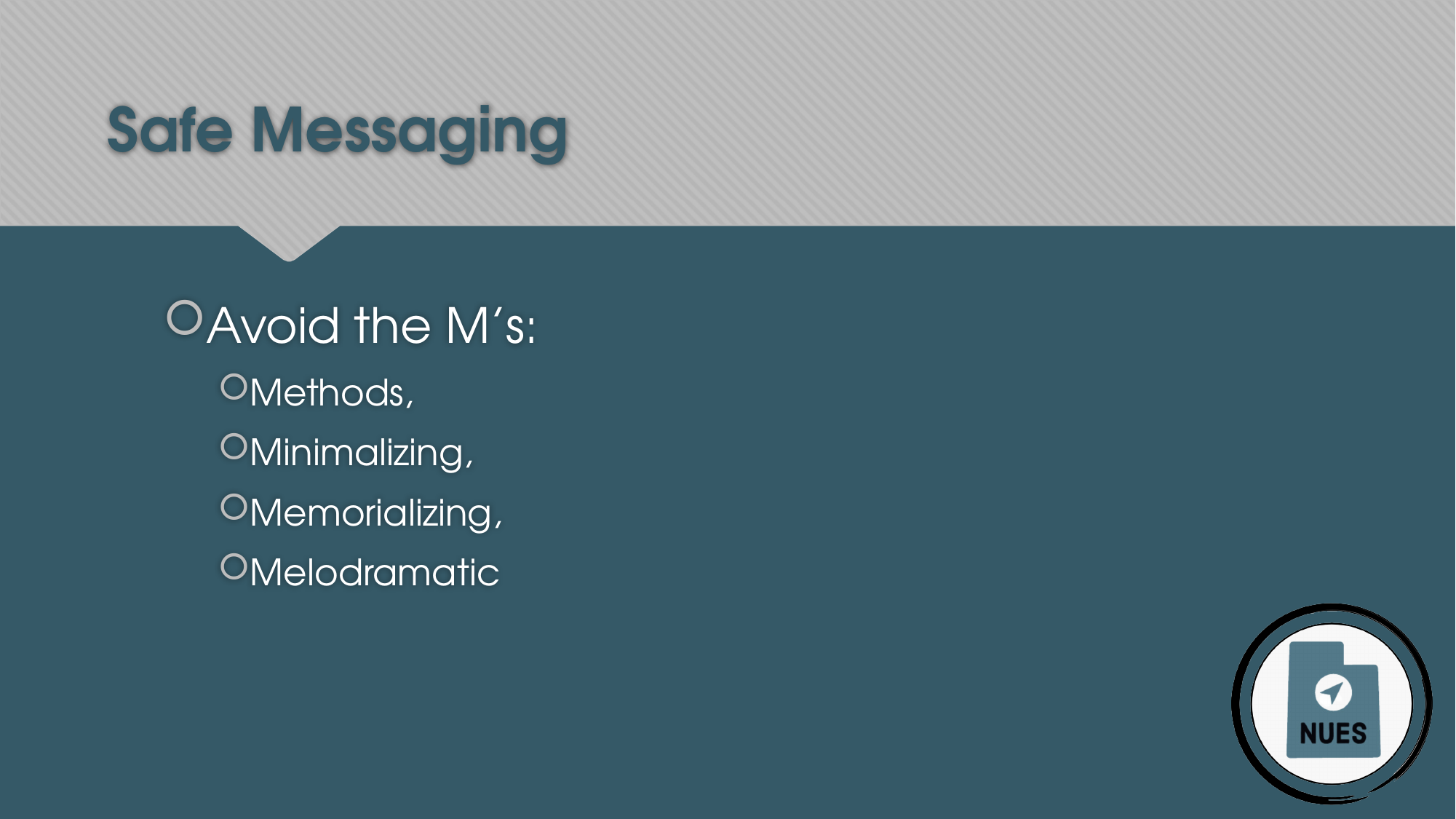

# Safe Messaging
Avoid the M’s:
Methods,
Minimalizing,
Memorializing,
Melodramatic